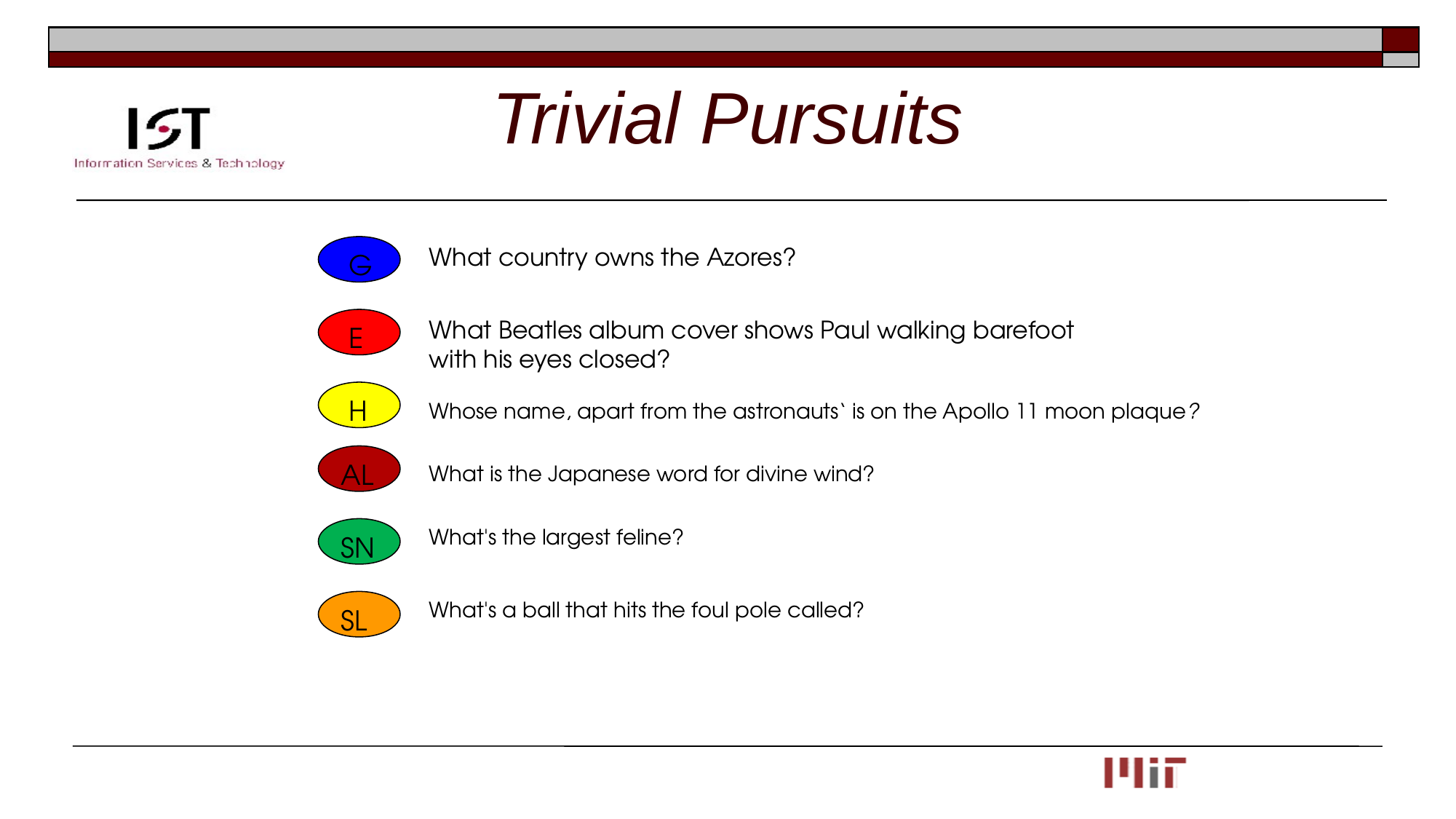

# Trivial Pursuits
 G
What country owns the Azores?
 E
What Beatles album cover shows Paul walking barefoot with his eyes closed?
 H
Whose name, apart from the astronauts‘ is on the Apollo 11 moon plaque?
AL

What is the Japanese word for divine wind?

SN
What's the largest feline?
SL
What's a ball that hits the foul pole called?